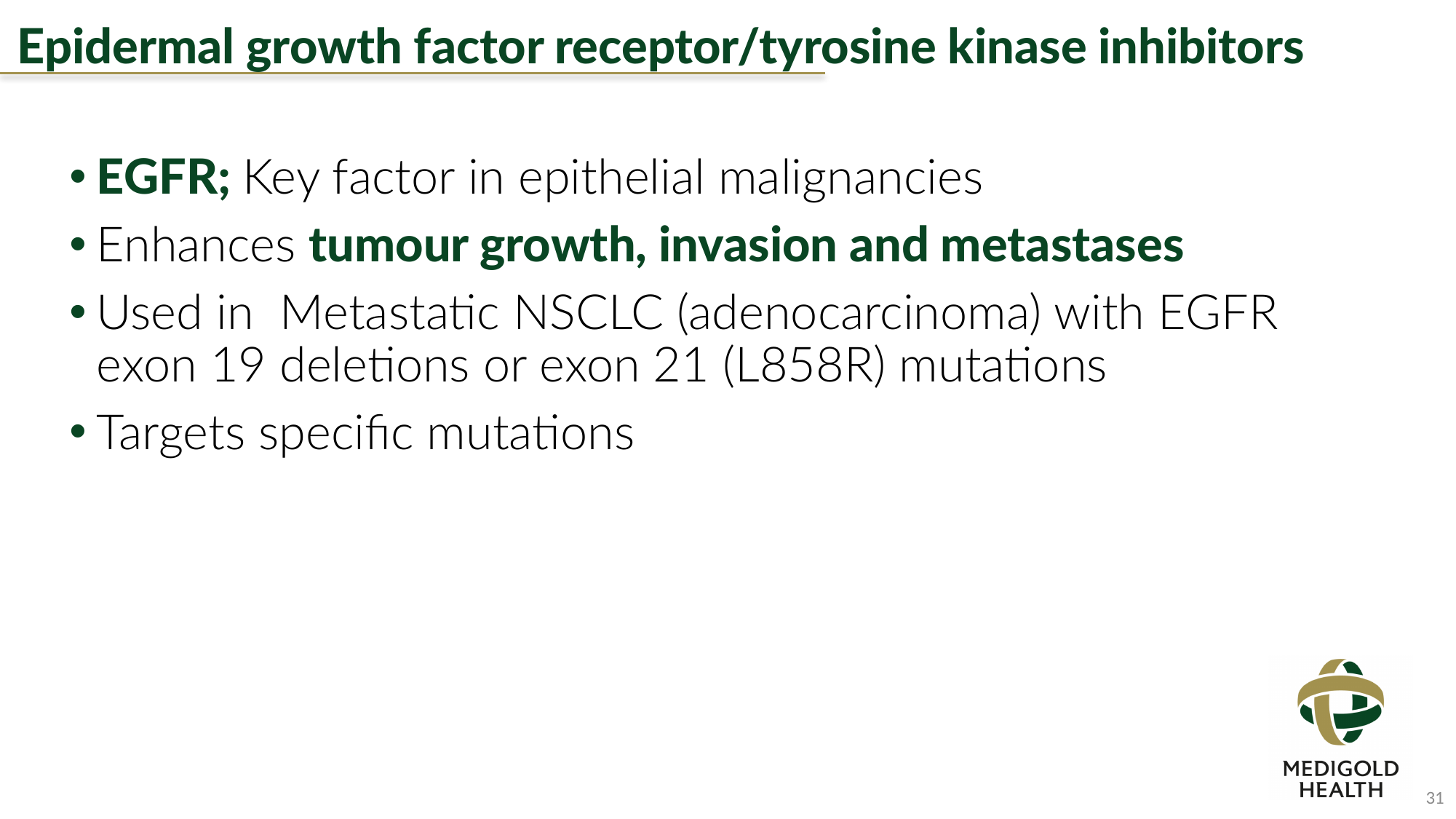

Epidermal growth factor receptor/tyrosine kinase inhibitors
EGFR; Key factor in epithelial malignancies
Enhances tumour growth, invasion and metastases
Used in  Metastatic NSCLC (adenocarcinoma) with EGFR exon 19 deletions or exon 21 (L858R) mutations
Targets specific mutations

31